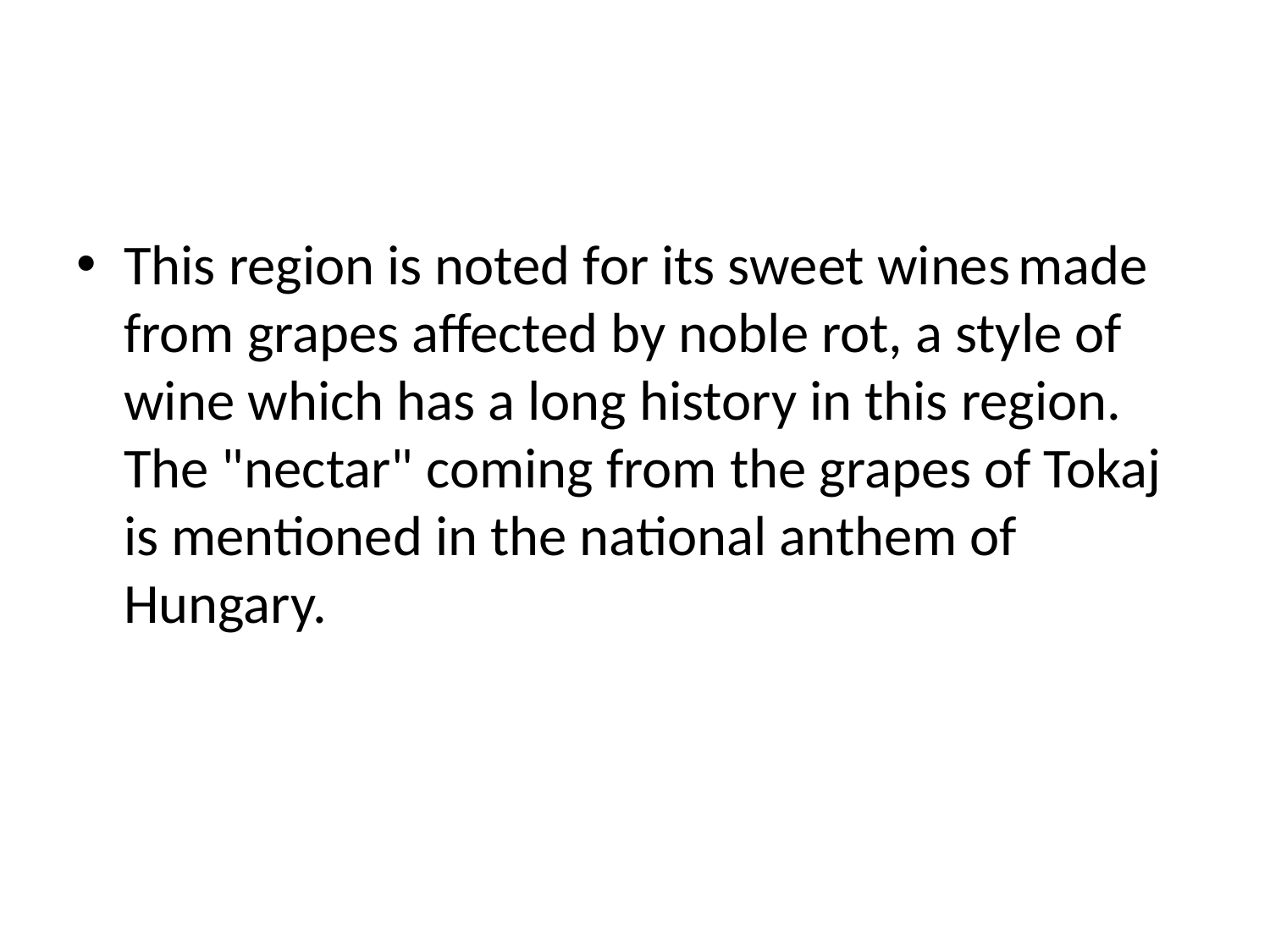

This region is noted for its sweet wines made from grapes affected by noble rot, a style of wine which has a long history in this region. The "nectar" coming from the grapes of Tokaj is mentioned in the national anthem of Hungary.